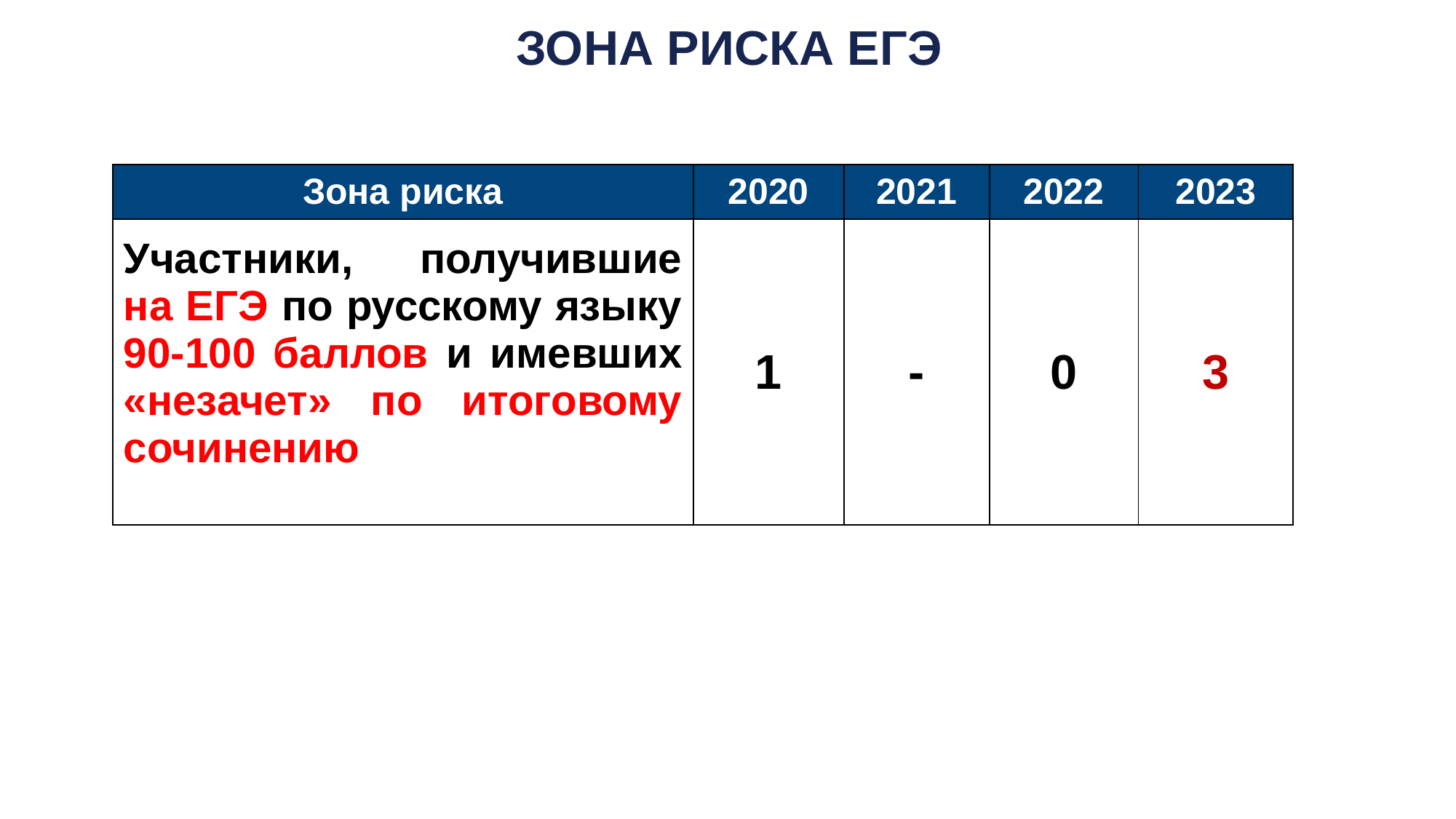

ЗОНА РИСКА ЕГЭ
| Зона риска | 2020 | 2021 | 2022 | 2023 |
| --- | --- | --- | --- | --- |
| Участники, получившие на ЕГЭ по русскому языку 90-100 баллов и имевших «незачет» по итоговому сочинению | 1 | - | 0 | 3 |